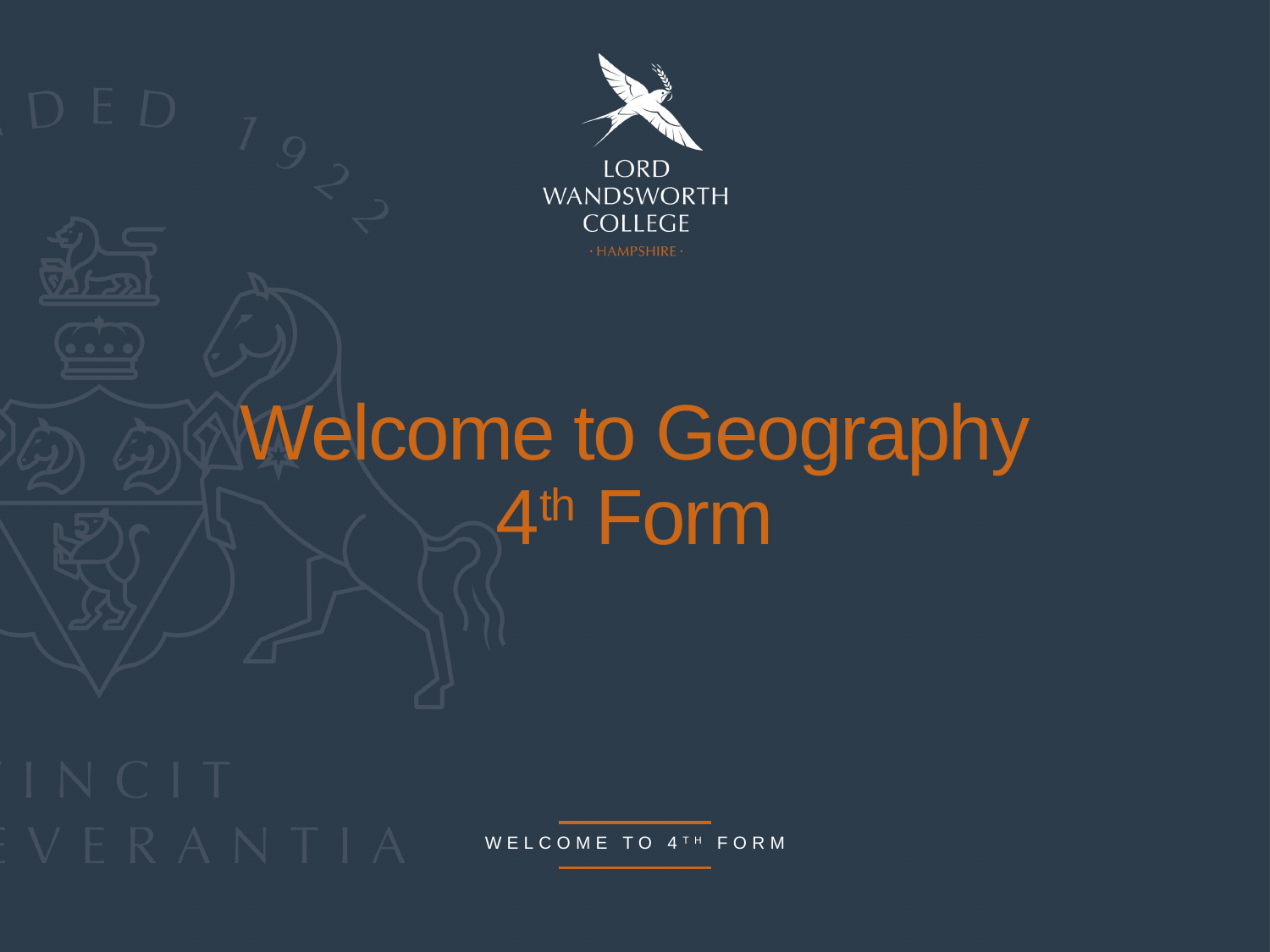

# Welcome to Geography 4th Form
Welcome to 4th form